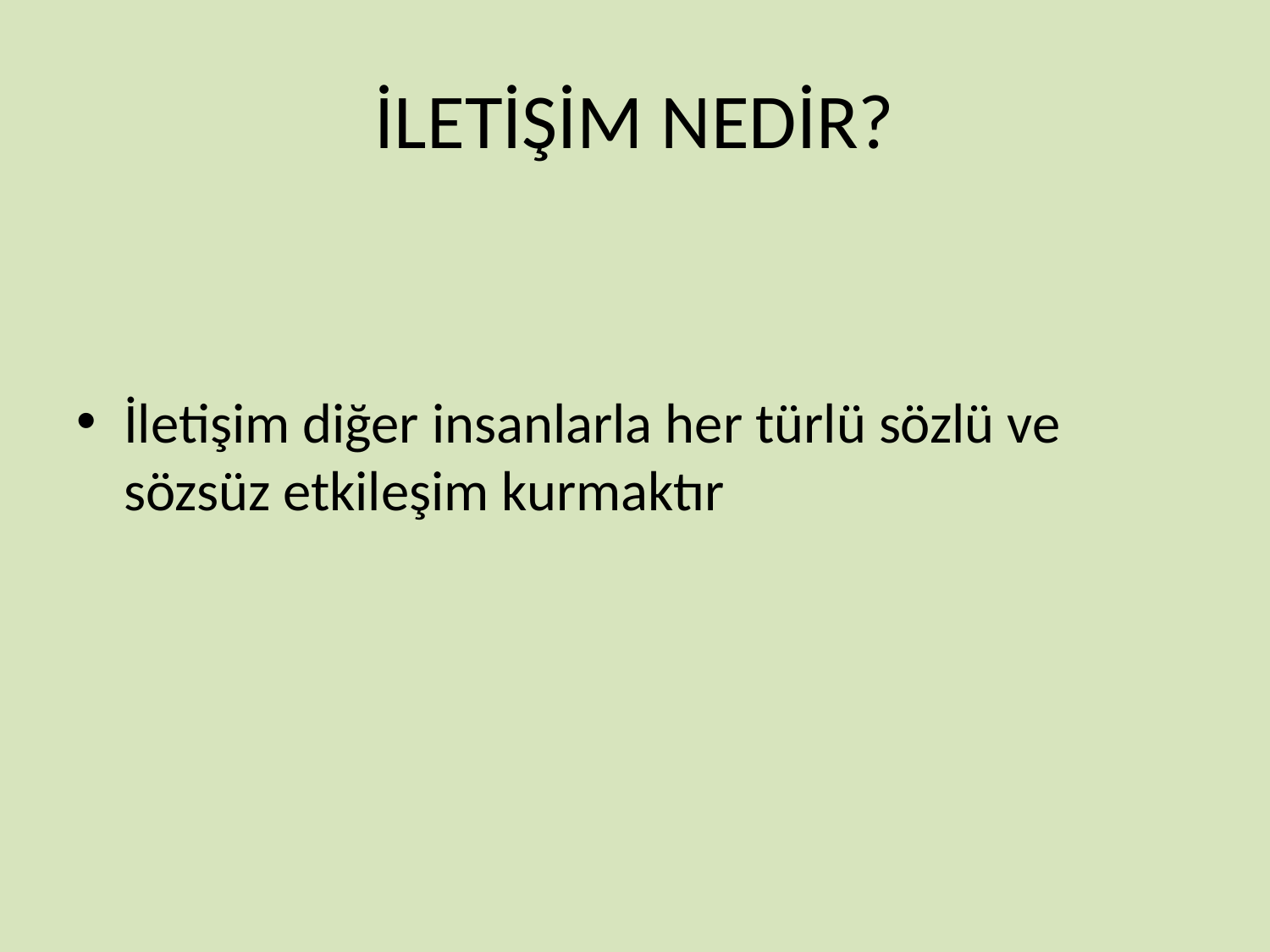

# İLETİŞİM NEDİR?

İletişim diğer insanlarla her türlü sözlü ve sözsüz etkileşim kurmaktır